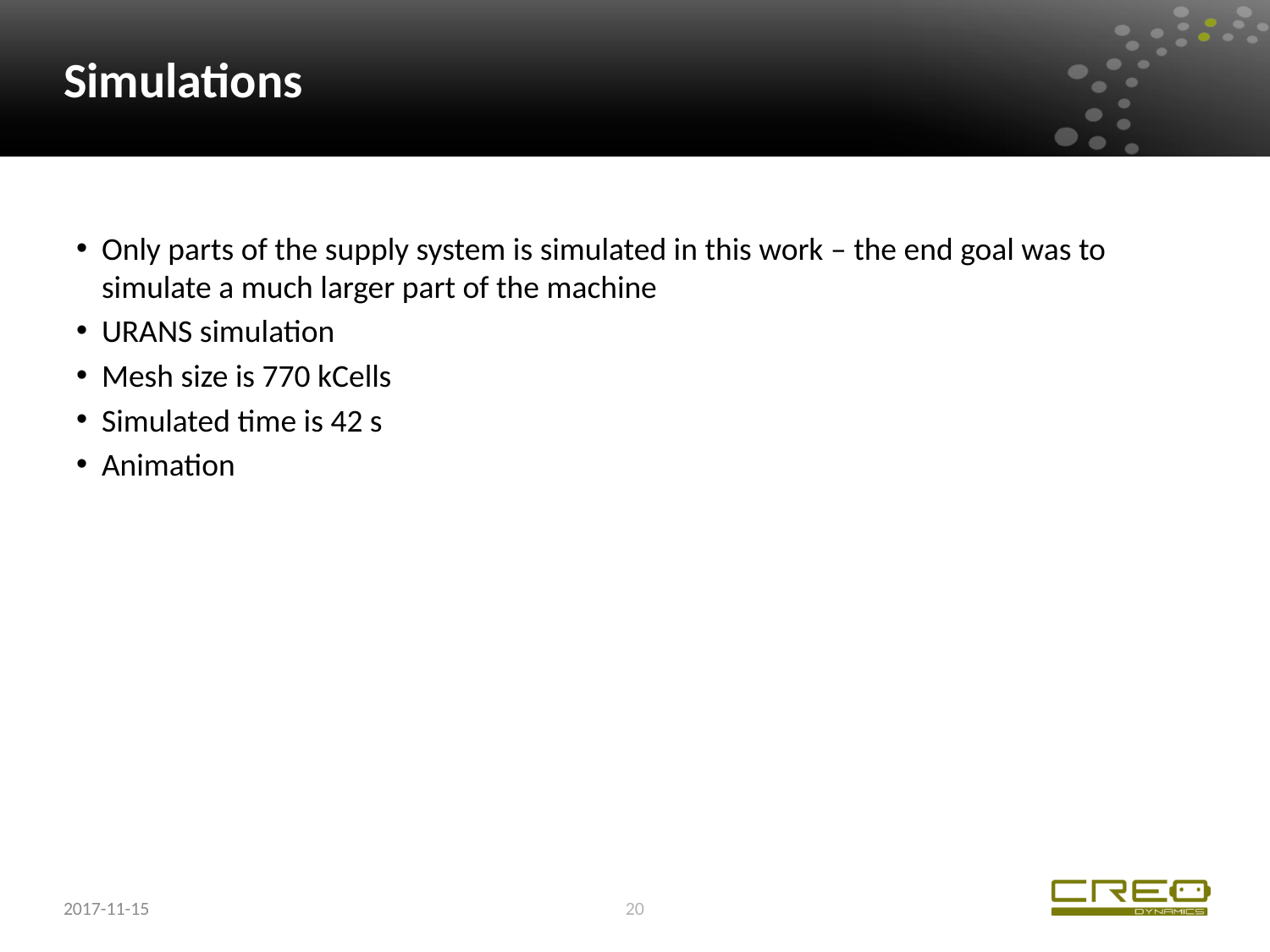

# Simulations
Only parts of the supply system is simulated in this work – the end goal was to simulate a much larger part of the machine
URANS simulation
Mesh size is 770 kCells
Simulated time is 42 s
Animation

2017-11-15
20